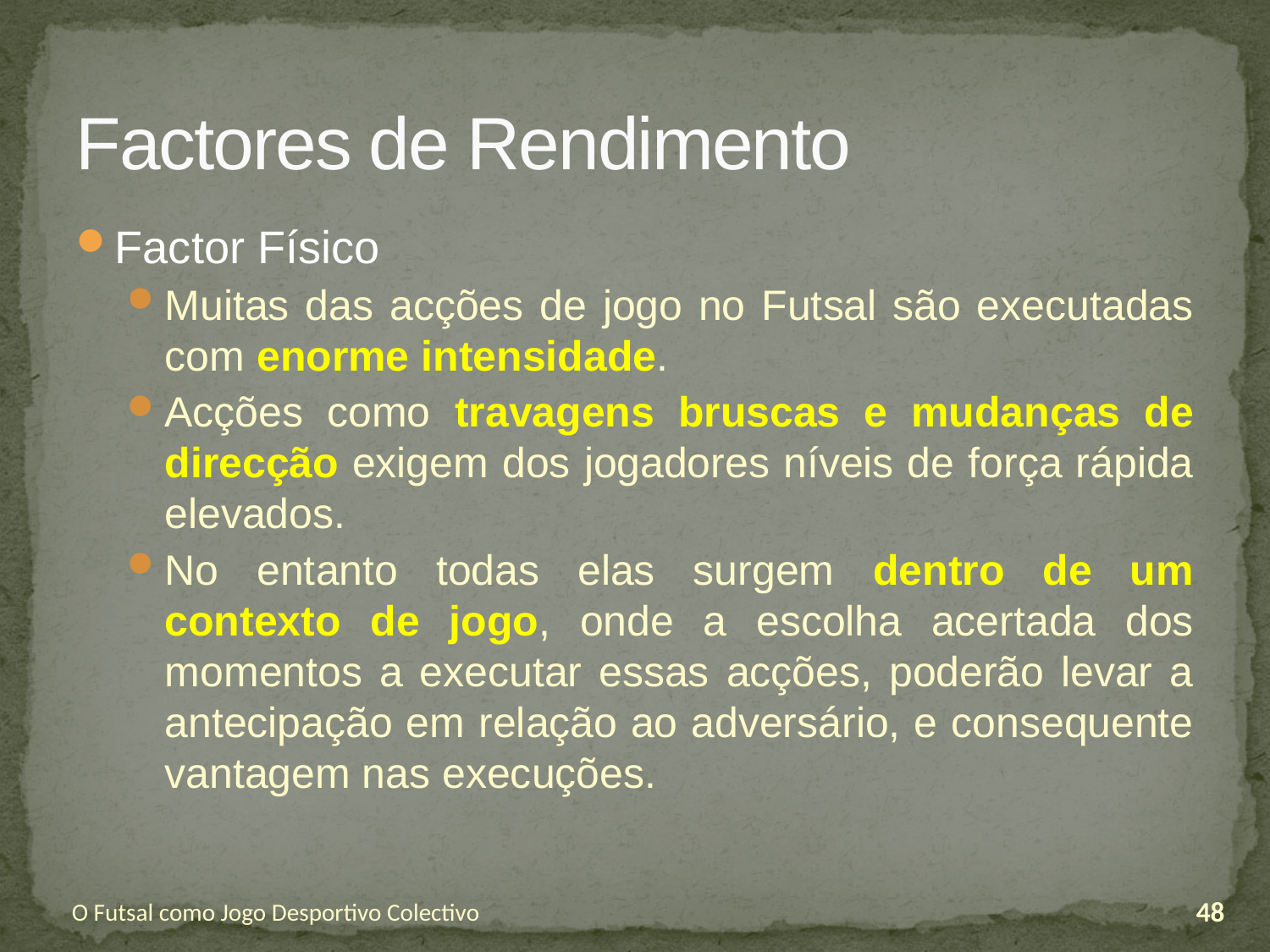

# Factores de Rendimento
Factor Físico
Muitas das acções de jogo no Futsal são executadas com enorme intensidade.
Acções como travagens bruscas e mudanças de direcção exigem dos jogadores níveis de força rápida elevados.
No entanto todas elas surgem dentro de um contexto de jogo, onde a escolha acertada dos momentos a executar essas acções, poderão levar a antecipação em relação ao adversário, e consequente vantagem nas execuções.

O Futsal como Jogo Desportivo Colectivo
48